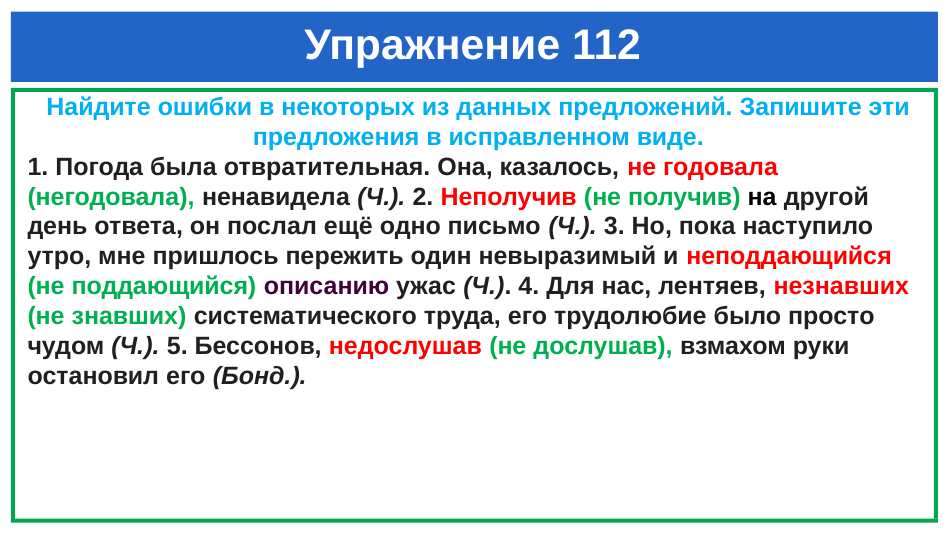

# Упражнение 112
Найдите ошибки в некоторых из данных предложений. Запишите эти предложения в исправленном виде.
1. Погода была отвратительная. Она, казалось, не годовала (негодовала), ненавидела (Ч.). 2. Неполучив (не получив) на другой день ответа, он послал ещё одно письмо (Ч.). 3. Но, пока наступило утро, мне пришлось пережить один невыразимый и неподдающийся  (не поддающийся) описанию ужас (Ч.). 4. Для нас, лентяев, незнавших (не знавших) систематического труда, его трудолюбие было просто чудом (Ч.). 5. Бессонов, недослушав (не дослушав), взмахом руки остановил его (Бонд.).